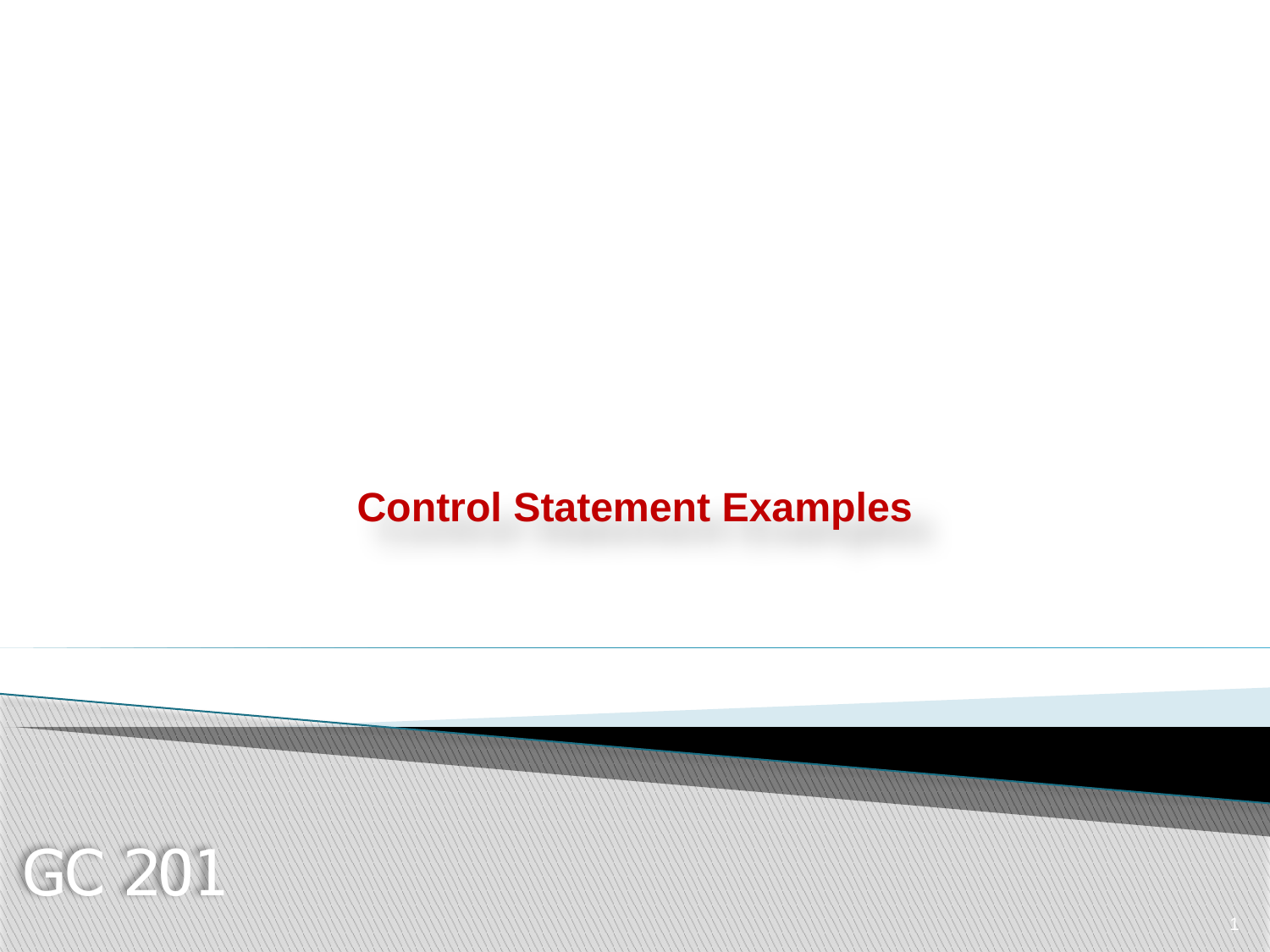

# Control Statement Examples
GC 201
1